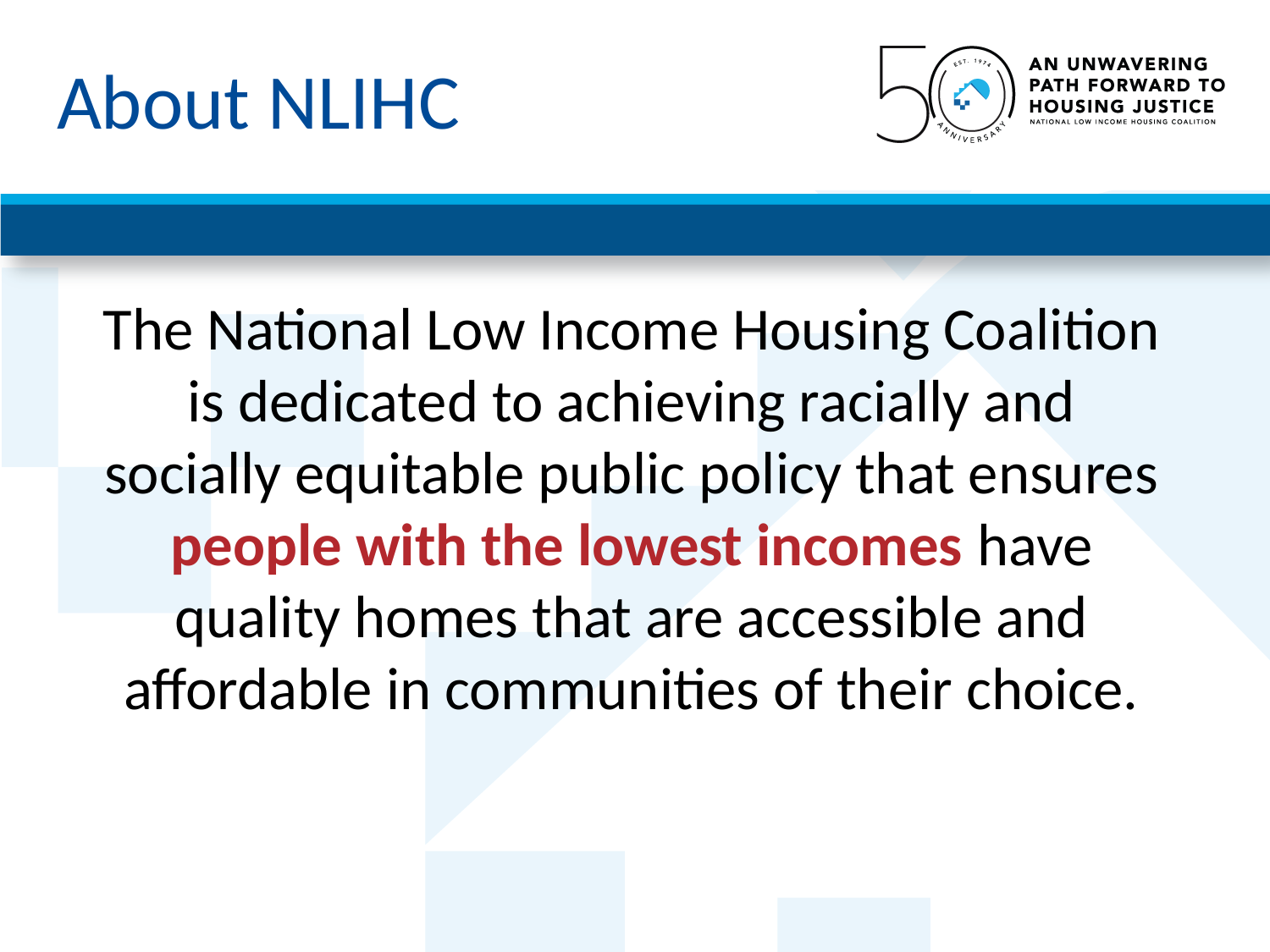

# About NLIHC
The National Low Income Housing Coalition is dedicated to achieving racially and socially equitable public policy that ensures people with the lowest incomes have quality homes that are accessible and affordable in communities of their choice.